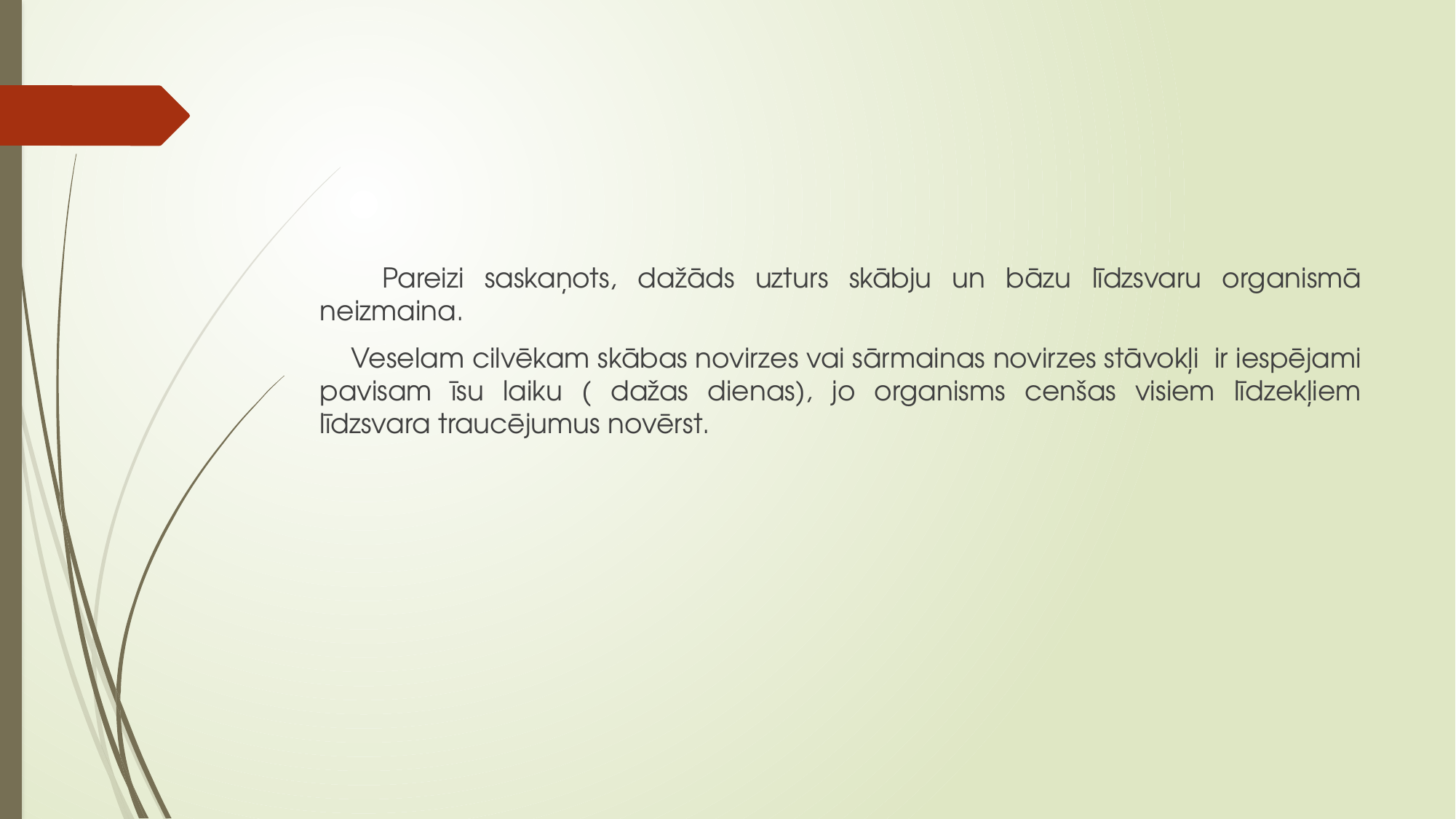

Pareizi saskaņots, dažāds uzturs skābju un bāzu līdzsvaru organismā neizmaina.
    Veselam cilvēkam skābas novirzes vai sārmainas novirzes stāvokļi  ir iespējami pavisam īsu laiku ( dažas dienas), jo organisms cenšas visiem līdzekļiem līdzsvara traucējumus novērst.